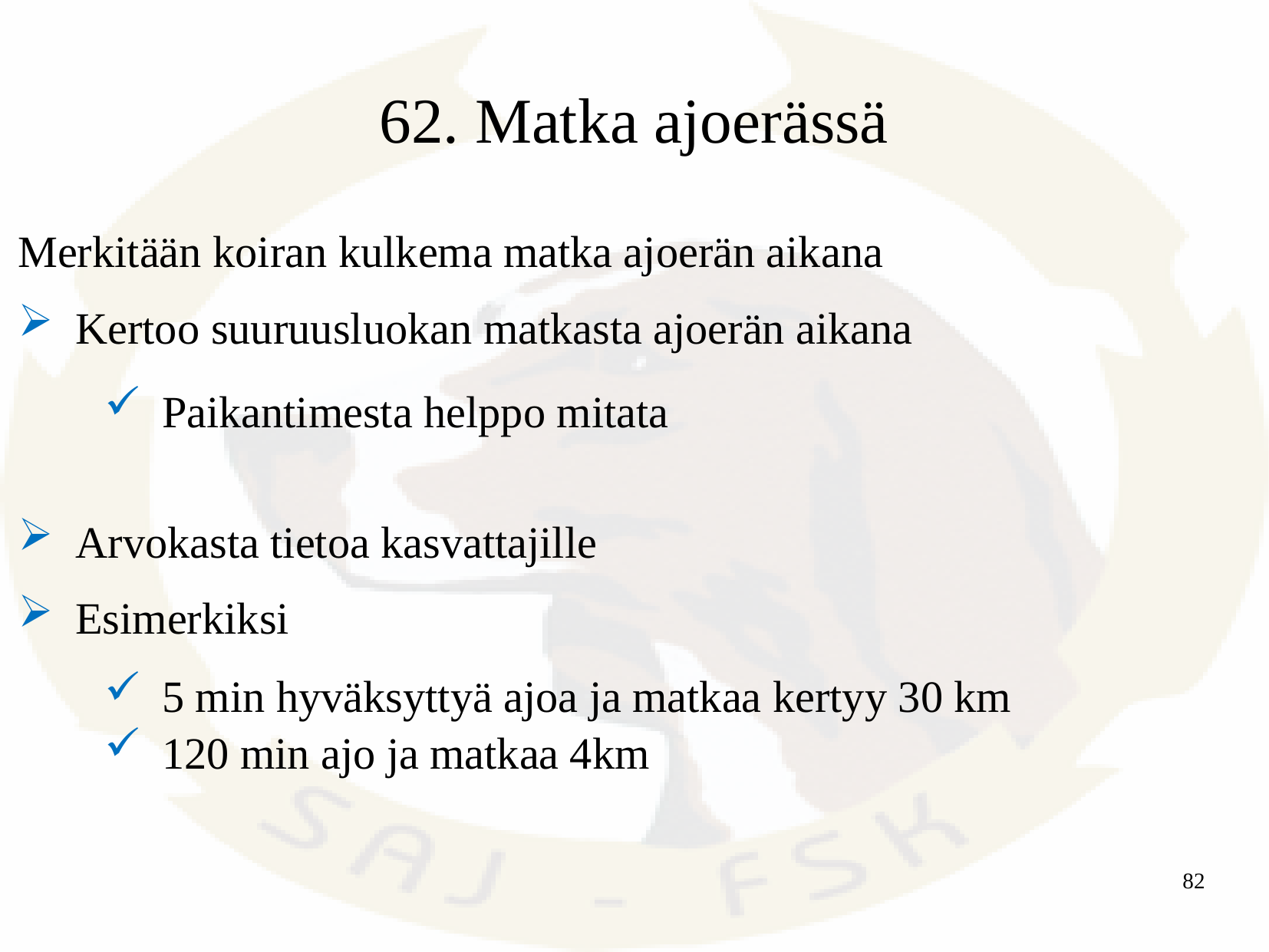

# 62. Matka ajoerässä
Merkitään koiran kulkema matka ajoerän aikana
Kertoo suuruusluokan matkasta ajoerän aikana
Paikantimesta helppo mitata

Arvokasta tietoa kasvattajille
Esimerkiksi
5 min hyväksyttyä ajoa ja matkaa kertyy 30 km
120 min ajo ja matkaa 4km

82